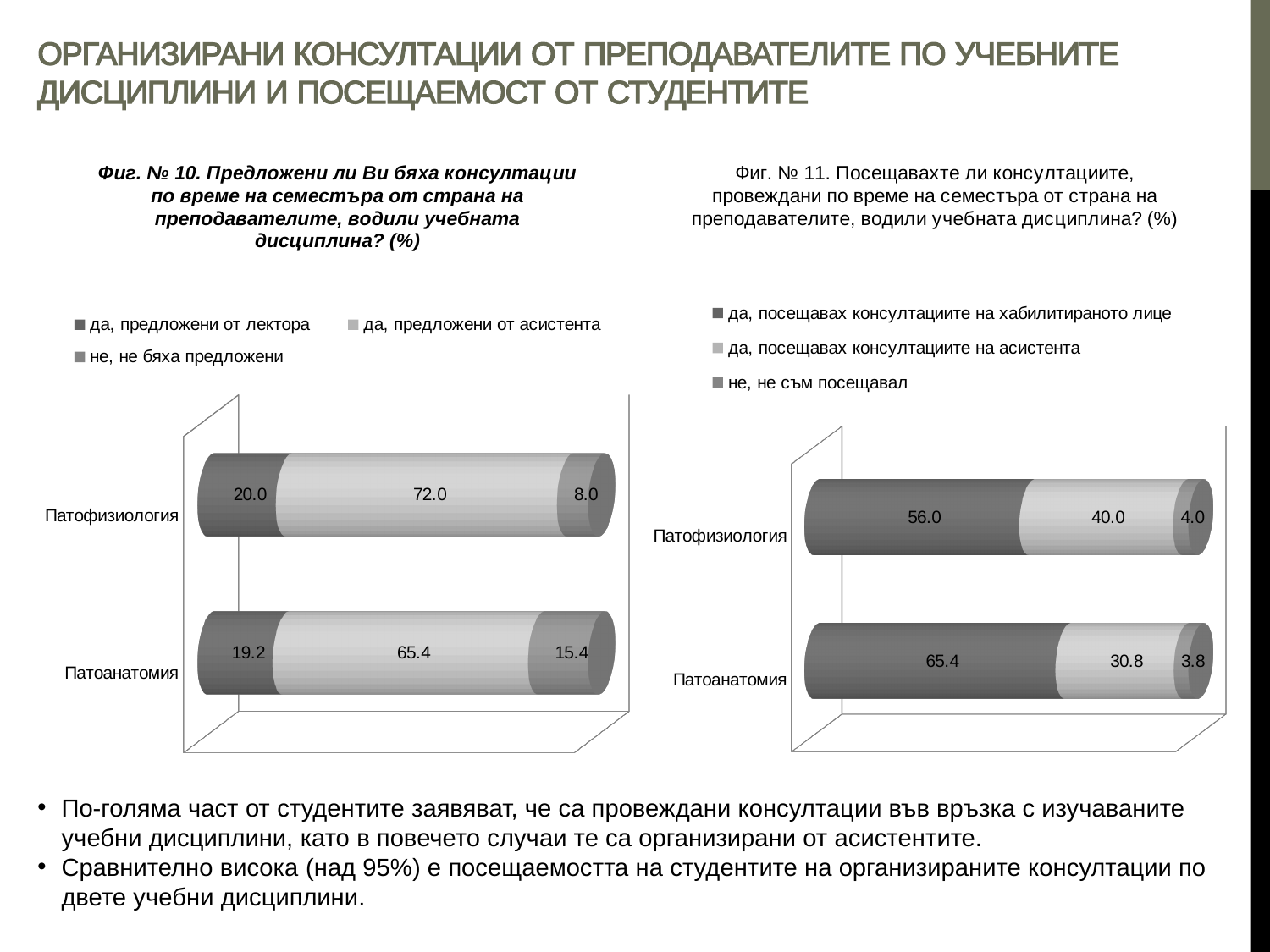

# ОРГАНИЗИРАНИ КОНСУЛТАЦИИ ОТ ПРЕПОДАВАТЕЛИТЕ ПО УЧЕБНИТЕ ДИСЦИПЛИНИ И ПОСЕЩАЕМОСТ ОТ СТУДЕНТИТЕ

[unsupported chart]

[unsupported chart]

По-голяма част от студентите заявяват, че са провеждани консултации във връзка с изучаваните учебни дисциплини, като в повечето случаи те са организирани от асистентите.
Сравнително висока (над 95%) е посещаемостта на студентите на организираните консултации по двете учебни дисциплини.